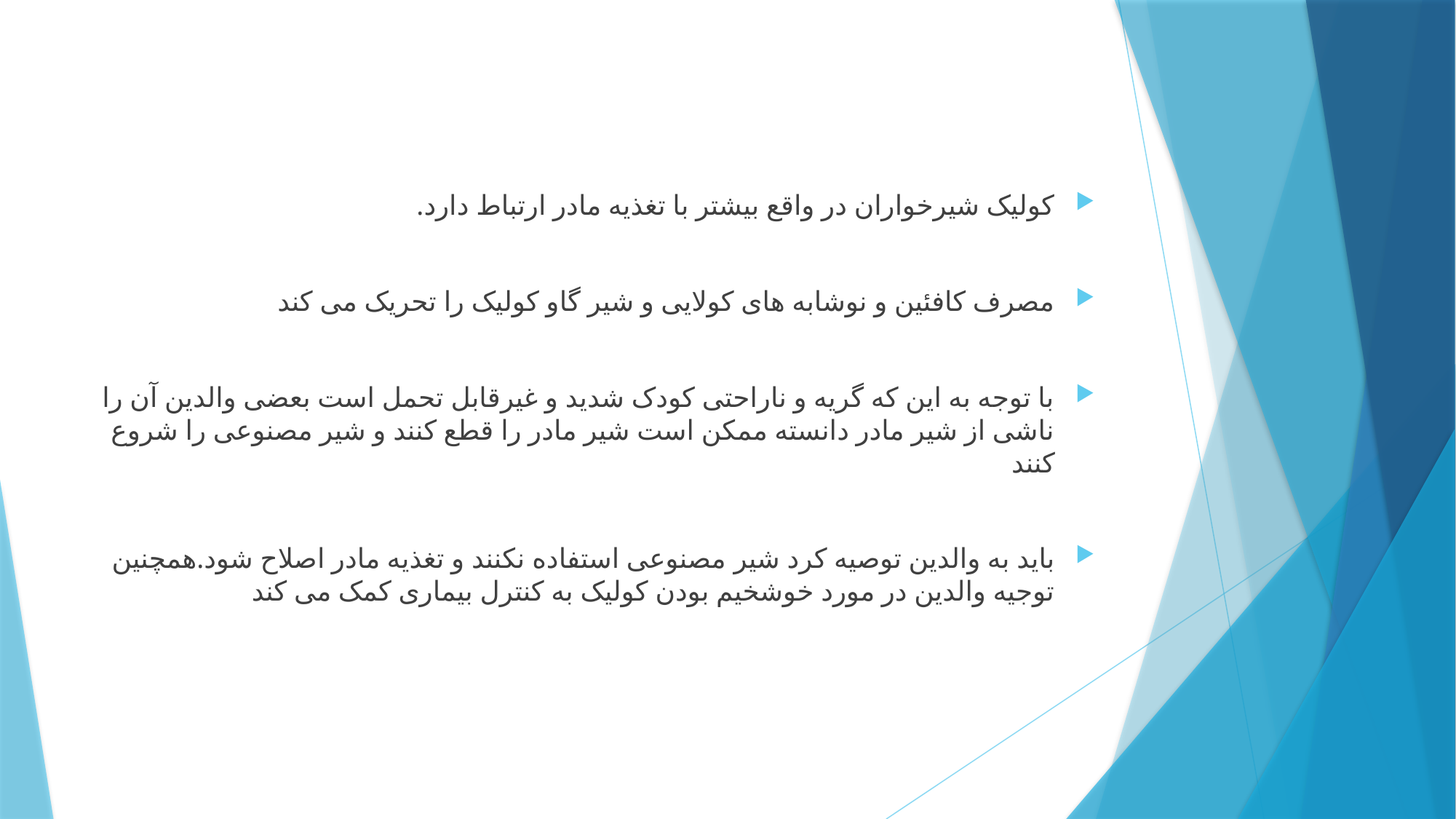

#
کولیک شیرخواران در واقع بیشتر با تغذیه مادر ارتباط دارد.

مصرف کافئین و نوشابه های کولایی و شیر گاو کولیک را تحریک می کند

با توجه به این که گریه و ناراحتی کودک شدید و غیرقابل تحمل است بعضی والدین آن را ناشی از شیر مادر دانسته ممکن است شیر مادر را قطع کنند و شیر مصنوعی را شروع کنند

باید به والدین توصیه کرد شیر مصنوعی استفاده نکنند و تغذیه مادر اصلاح شود.همچنین توجیه والدین در مورد خوشخیم بودن کولیک به کنترل بیماری کمک می کند